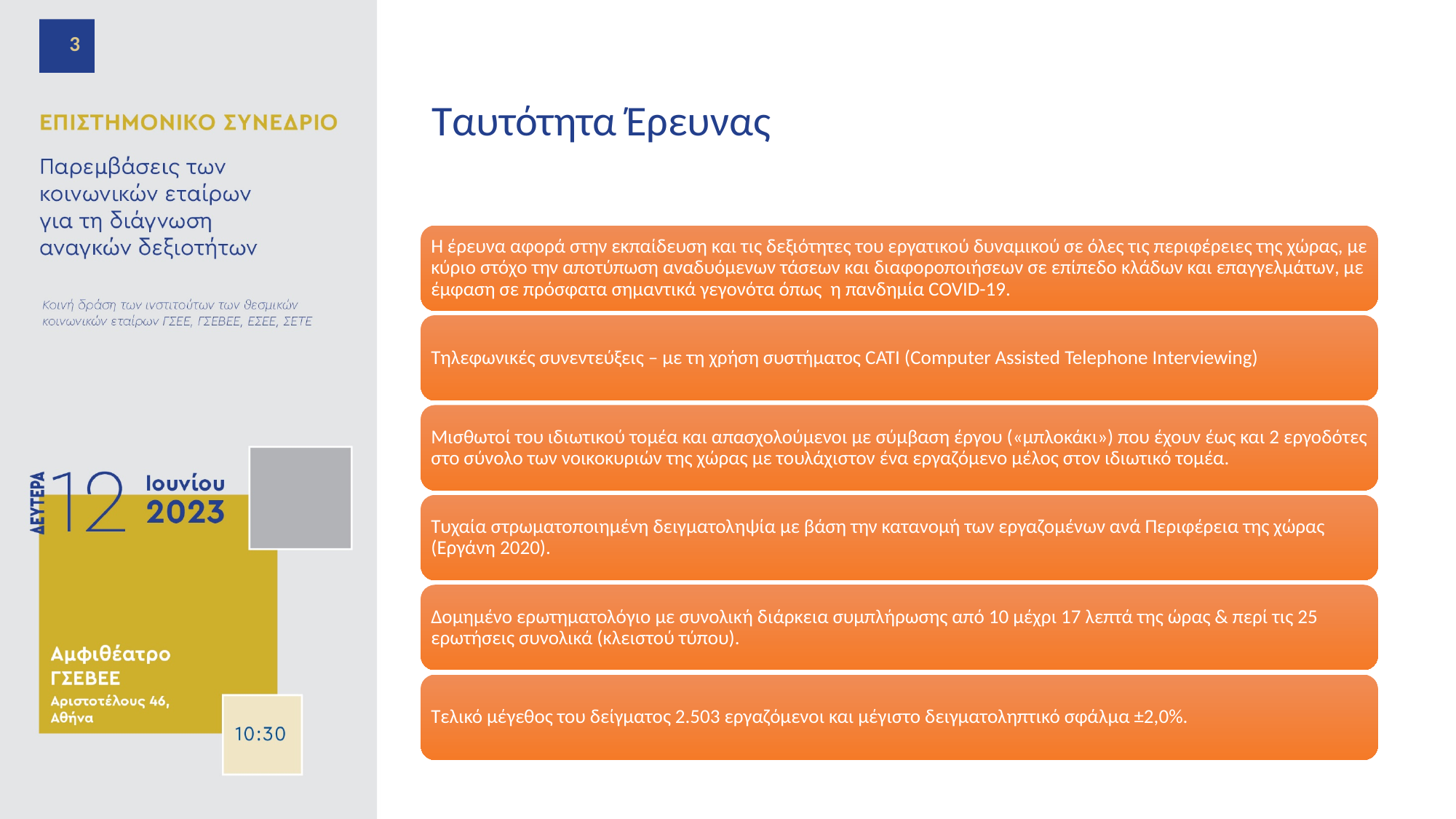

3
# Ταυτότητα Έρευνας
Η έρευνα αφορά στην εκπαίδευση και τις δεξιότητες του εργατικού δυναμικού σε όλες τις περιφέρειες της χώρας, με κύριο στόχο την αποτύπωση αναδυόμενων τάσεων και διαφοροποιήσεων σε επίπεδο κλάδων και επαγγελμάτων, με έμφαση σε πρόσφατα σημαντικά γεγονότα όπως  η πανδημία COVID-19.
Τηλεφωνικές συνεντεύξεις – με τη χρήση συστήματος CATI (Computer Assisted Telephone Interviewing)
Μισθωτοί του ιδιωτικού τομέα και απασχολούμενοι με σύμβαση έργου («μπλοκάκι») που έχουν έως και 2 εργοδότες στο σύνολο των νοικοκυριών της χώρας με τουλάχιστον ένα εργαζόμενο μέλος στον ιδιωτικό τομέα.
Tυχαία στρωματοποιημένη δειγματοληψία με βάση την κατανομή των εργαζομένων ανά Περιφέρεια της χώρας (Εργάνη 2020).
Δομημένο ερωτηματολόγιο με συνολική διάρκεια συμπλήρωσης από 10 μέχρι 17 λεπτά της ώρας & περί τις 25 ερωτήσεις συνολικά (κλειστού τύπου).
Τελικό μέγεθος του δείγματος 2.503 εργαζόμενοι και μέγιστο δειγματοληπτικό σφάλμα ±2,0%.